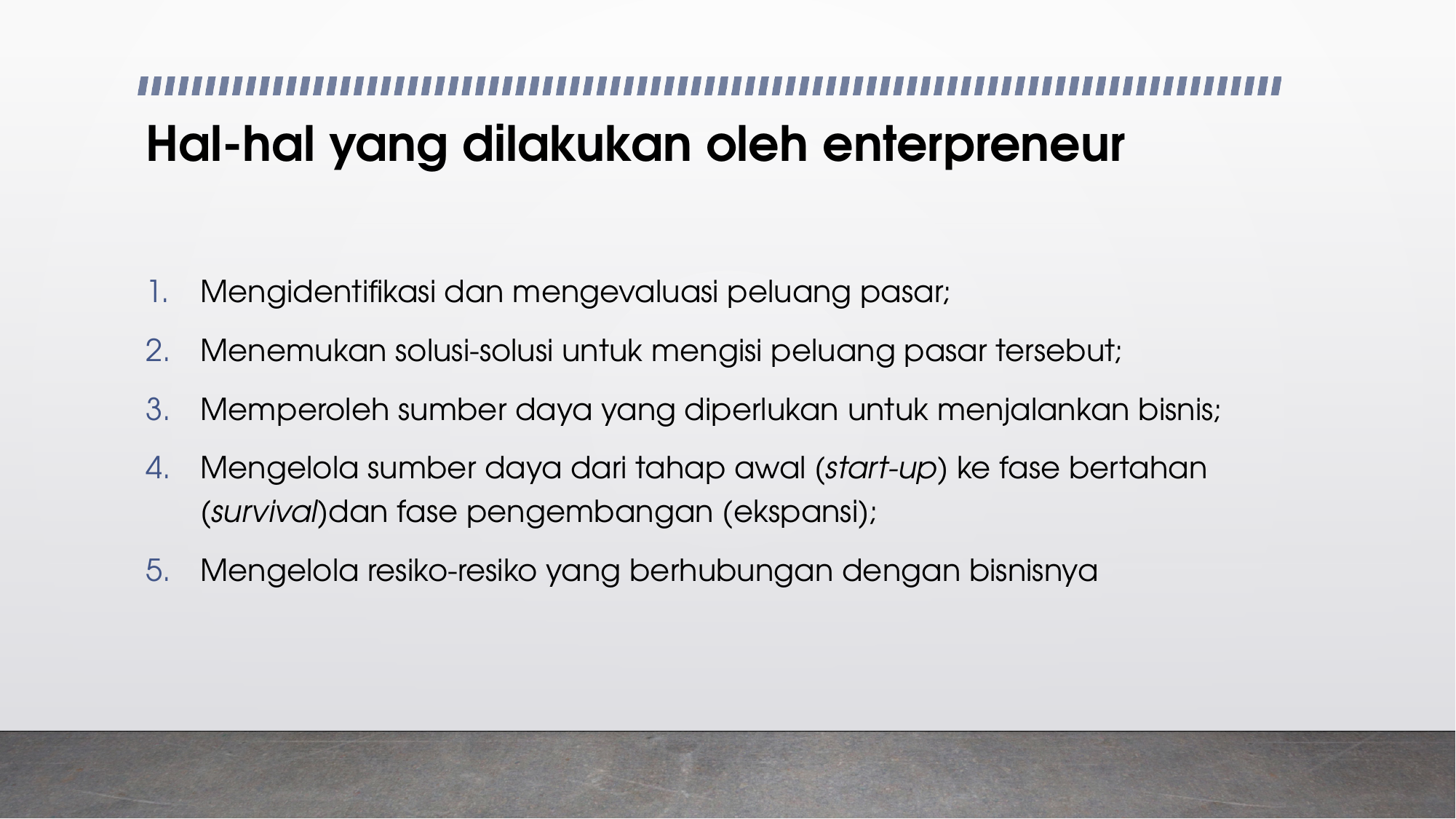

# Hal-hal yang dilakukan oleh enterpreneur
Mengidentifikasi dan mengevaluasi peluang pasar;
Menemukan solusi-solusi untuk mengisi peluang pasar tersebut;
Memperoleh sumber daya yang diperlukan untuk menjalankan bisnis;
Mengelola sumber daya dari tahap awal (start-up) ke fase bertahan (survival)dan fase pengembangan (ekspansi);
Mengelola resiko-resiko yang berhubungan dengan bisnisnya